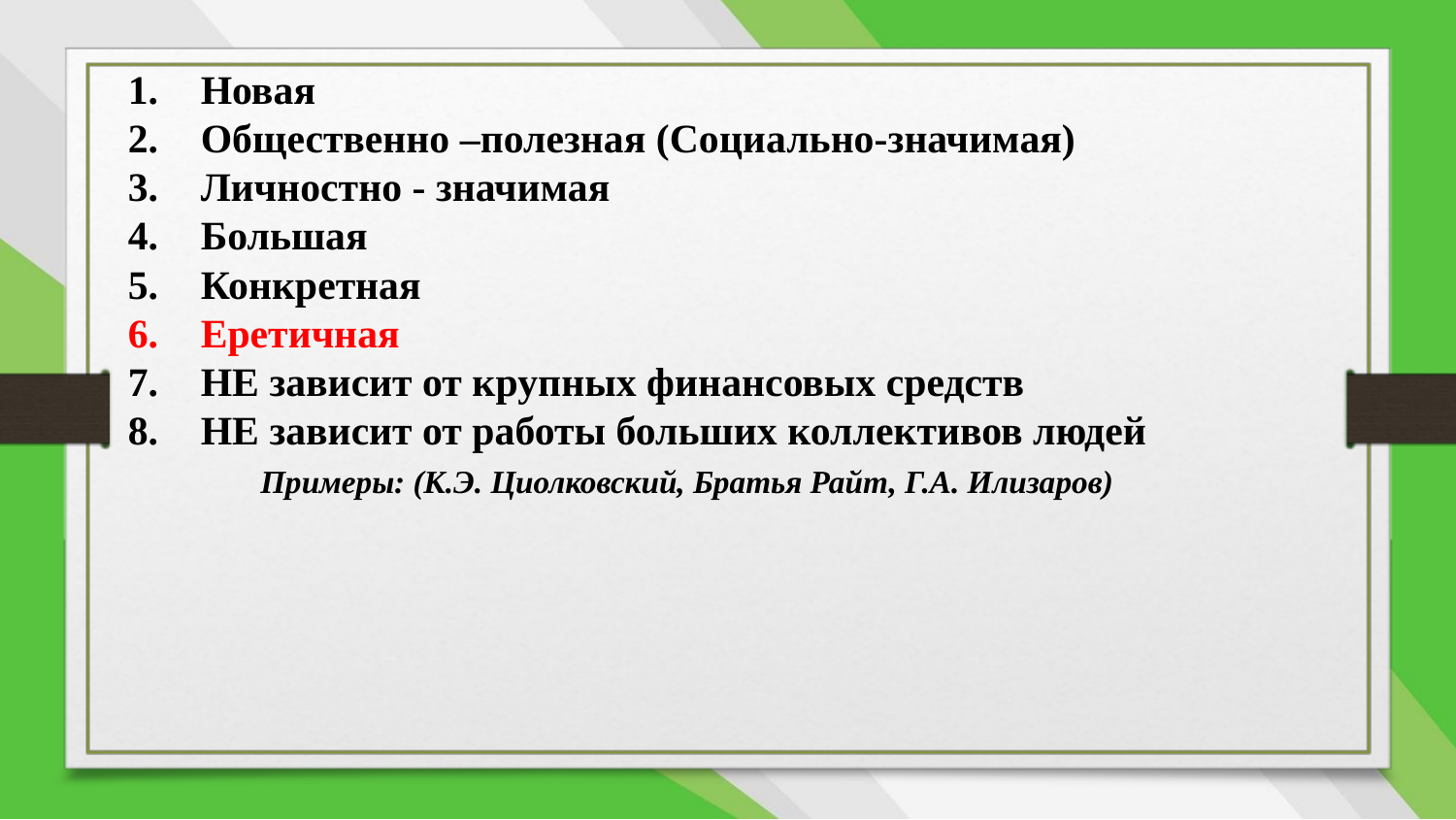

Новая
Общественно –полезная (Социально-значимая)
Личностно - значимая
Большая
Конкретная
Еретичная
НЕ зависит от крупных финансовых средств
НЕ зависит от работы больших коллективов людей
             Примеры: (К.Э. Циолковский, Братья Райт, Г.А. Илизаров)